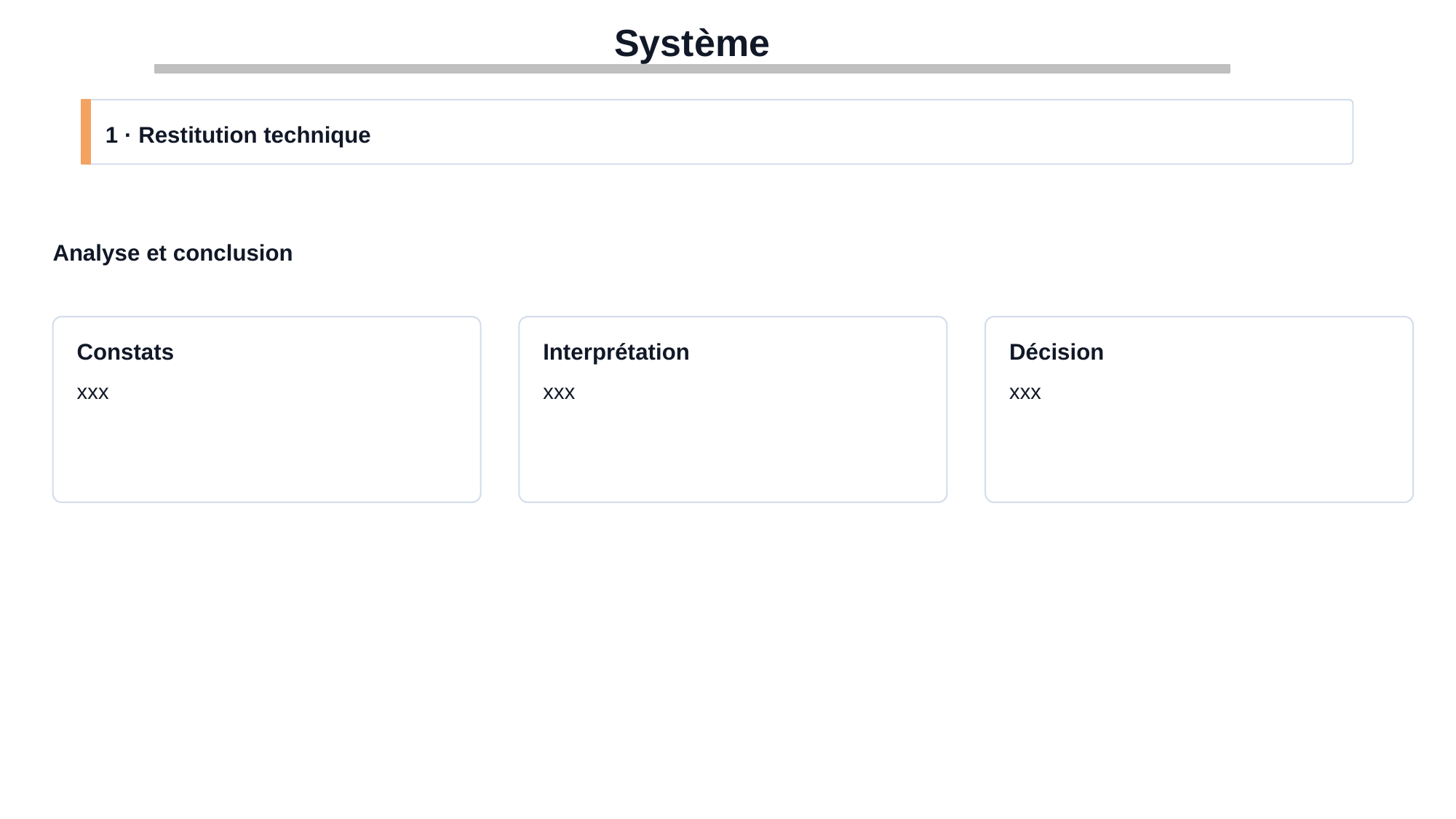

Système

1 · Restitution technique
Analyse et conclusion

Constats
xxx

Interprétation
xxx

Décision
xxx